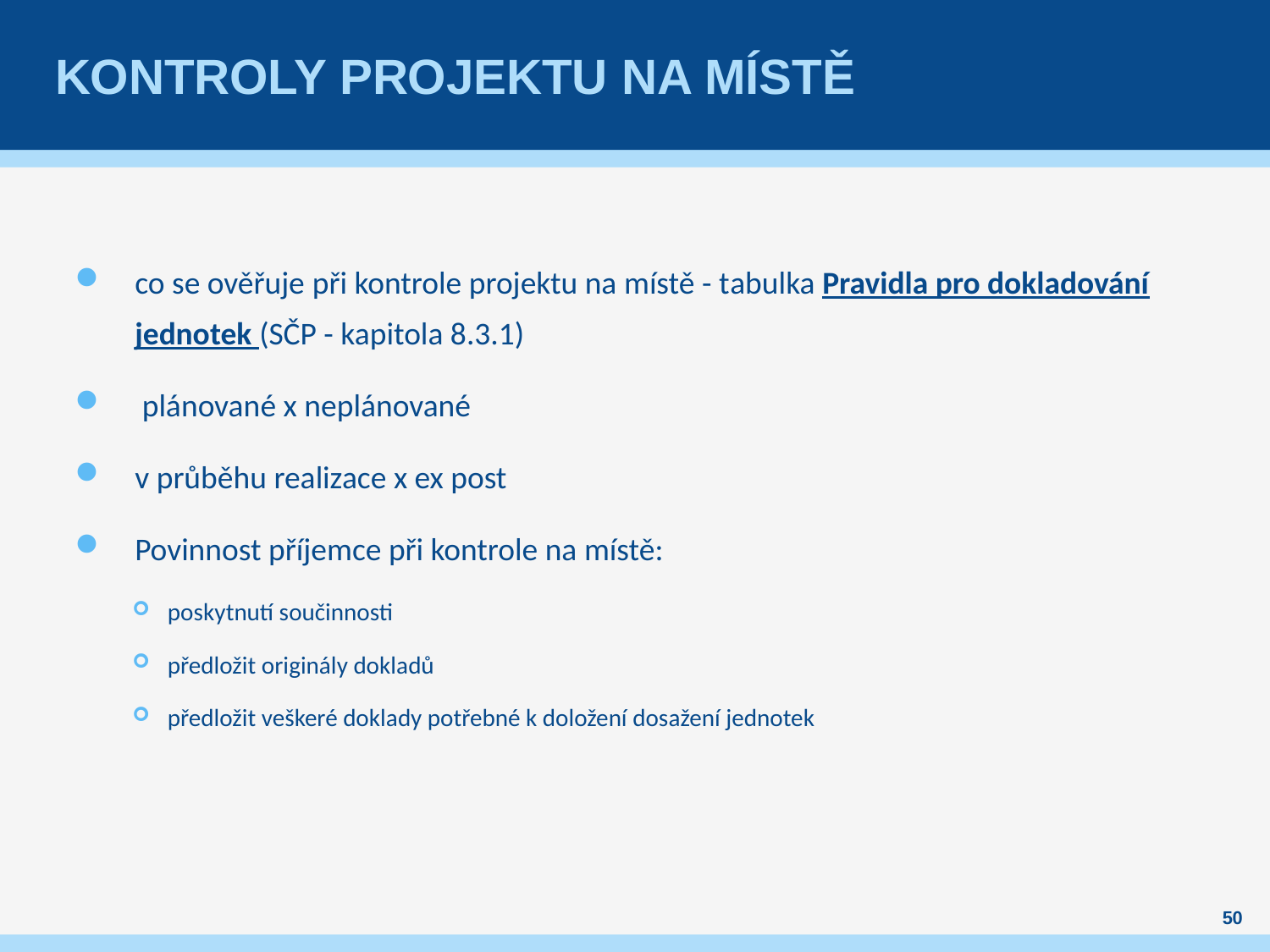

# Kontroly projektu na místě
co se ověřuje při kontrole projektu na místě - tabulka Pravidla pro dokladování jednotek (SČP - kapitola 8.3.1)
 plánované x neplánované
v průběhu realizace x ex post
Povinnost příjemce při kontrole na místě:
poskytnutí součinnosti
předložit originály dokladů
předložit veškeré doklady potřebné k doložení dosažení jednotek
50